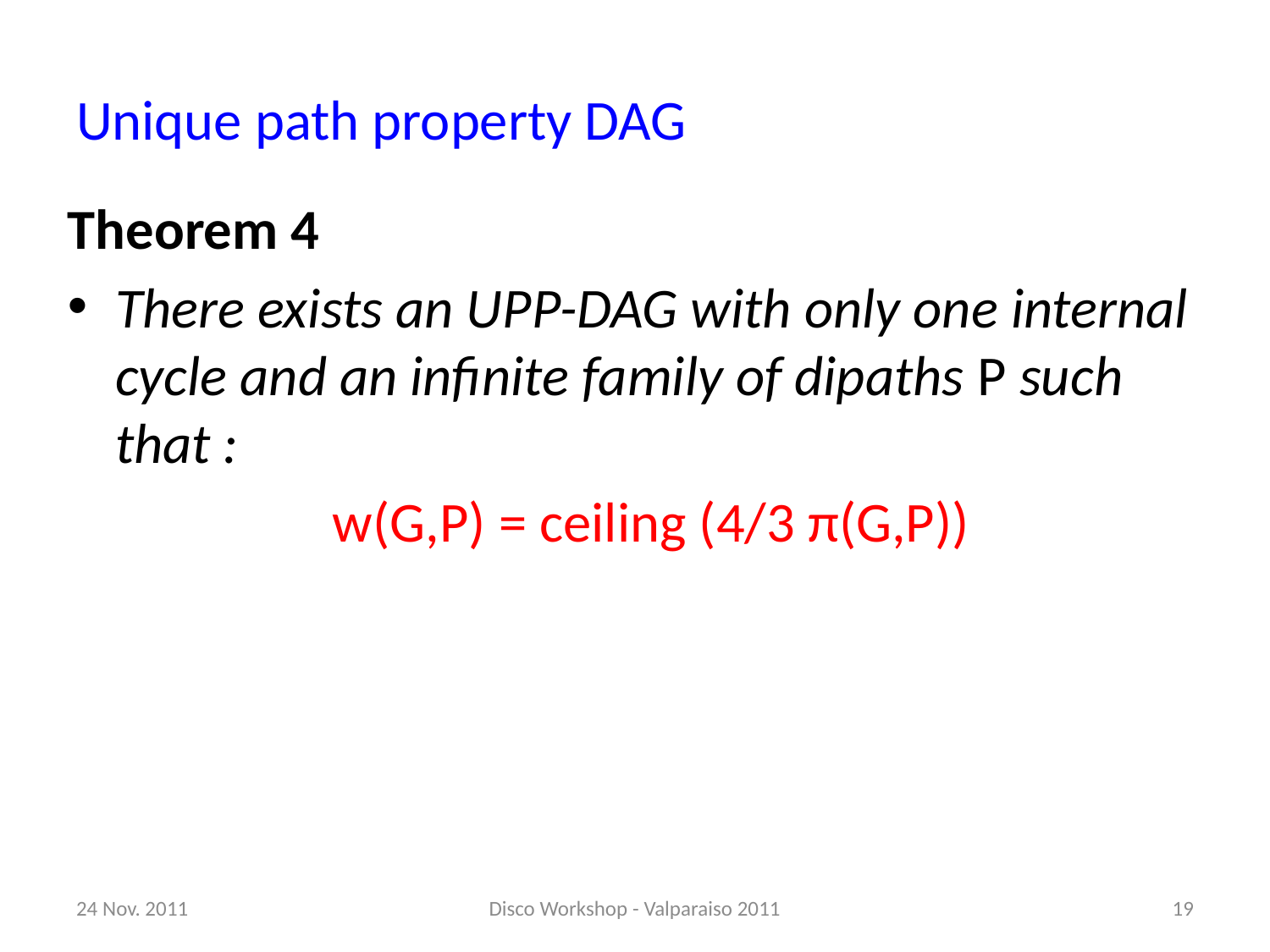

# Unique path property DAG
Theorem 4
There exists an UPP-DAG with only one internal cycle and an infinite family of dipaths P such that :
 w(G,P) = ceiling (4/3 π(G,P))

24 Nov. 2011
Disco Workshop - Valparaiso 2011
19